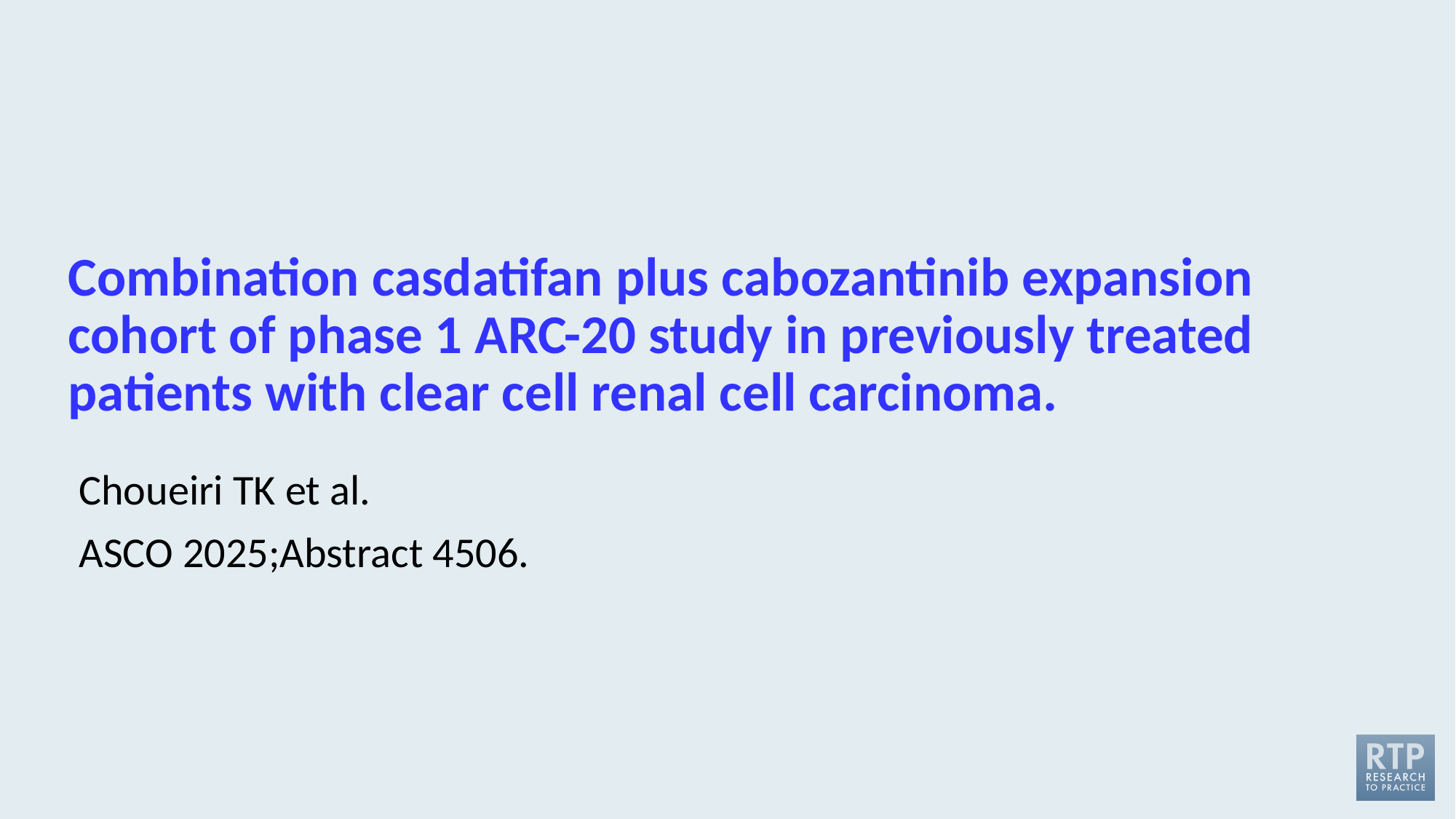

# Combination casdatifan plus cabozantinib expansion cohort of phase 1 ARC-20 study in previously treated patients with clear cell renal cell carcinoma.
Choueiri TK et al.
ASCO 2025;Abstract 4506.